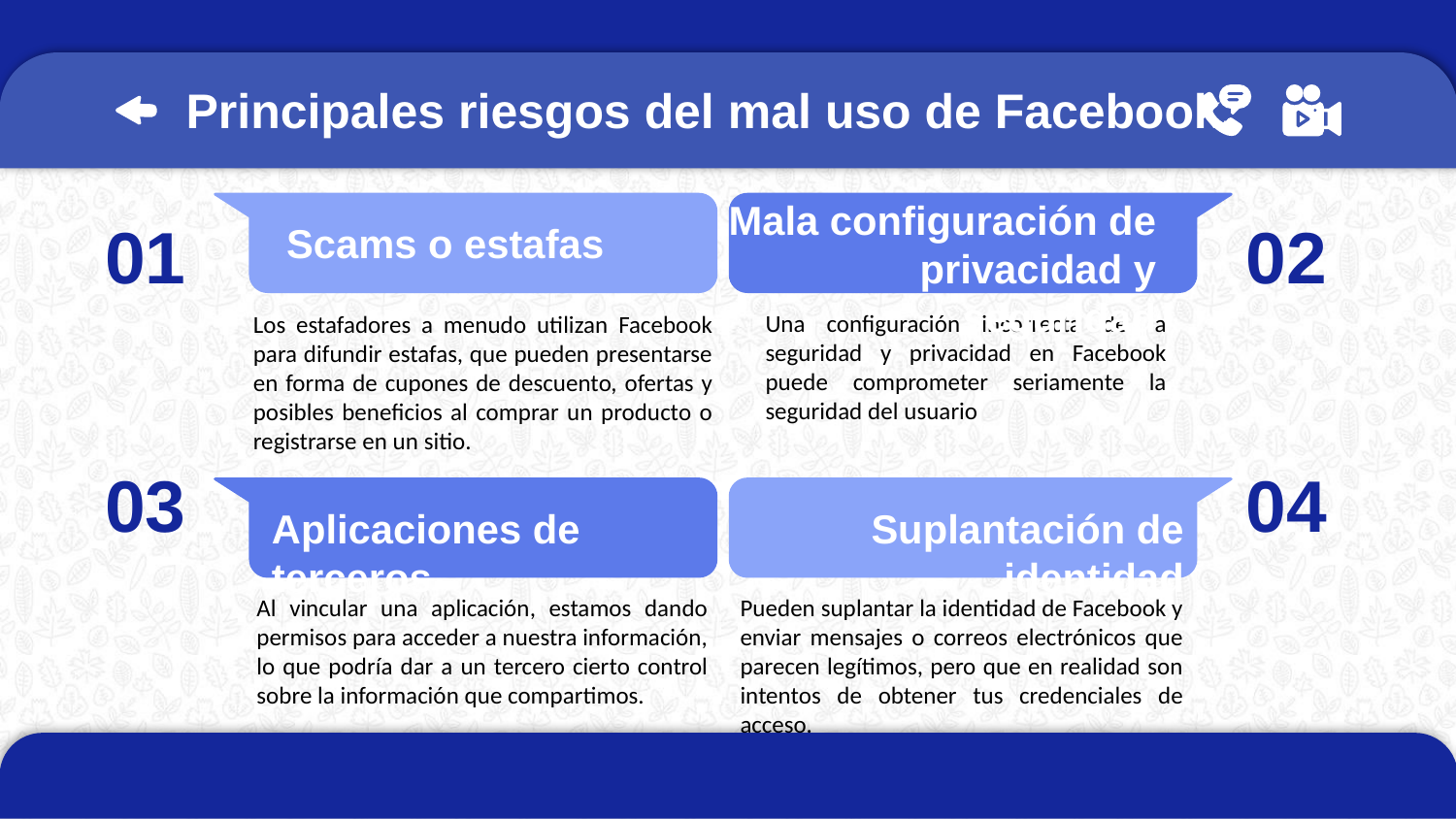

# Principales riesgos del mal uso de Facebook.

Mala configuración de privacidad y seguridad

01
02
Scams o estafas
Una configuración incorrecta de la seguridad y privacidad en Facebook puede comprometer seriamente la seguridad del usuario
Los estafadores a menudo utilizan Facebook para difundir estafas, que pueden presentarse en forma de cupones de descuento, ofertas y posibles beneficios al comprar un producto o registrarse en un sitio.
03
04

Aplicaciones de terceros
Suplantación de identidad
Al vincular una aplicación, estamos dando permisos para acceder a nuestra información, lo que podría dar a un tercero cierto control sobre la información que compartimos.
Pueden suplantar la identidad de Facebook y enviar mensajes o correos electrónicos que parecen legítimos, pero que en realidad son intentos de obtener tus credenciales de acceso.